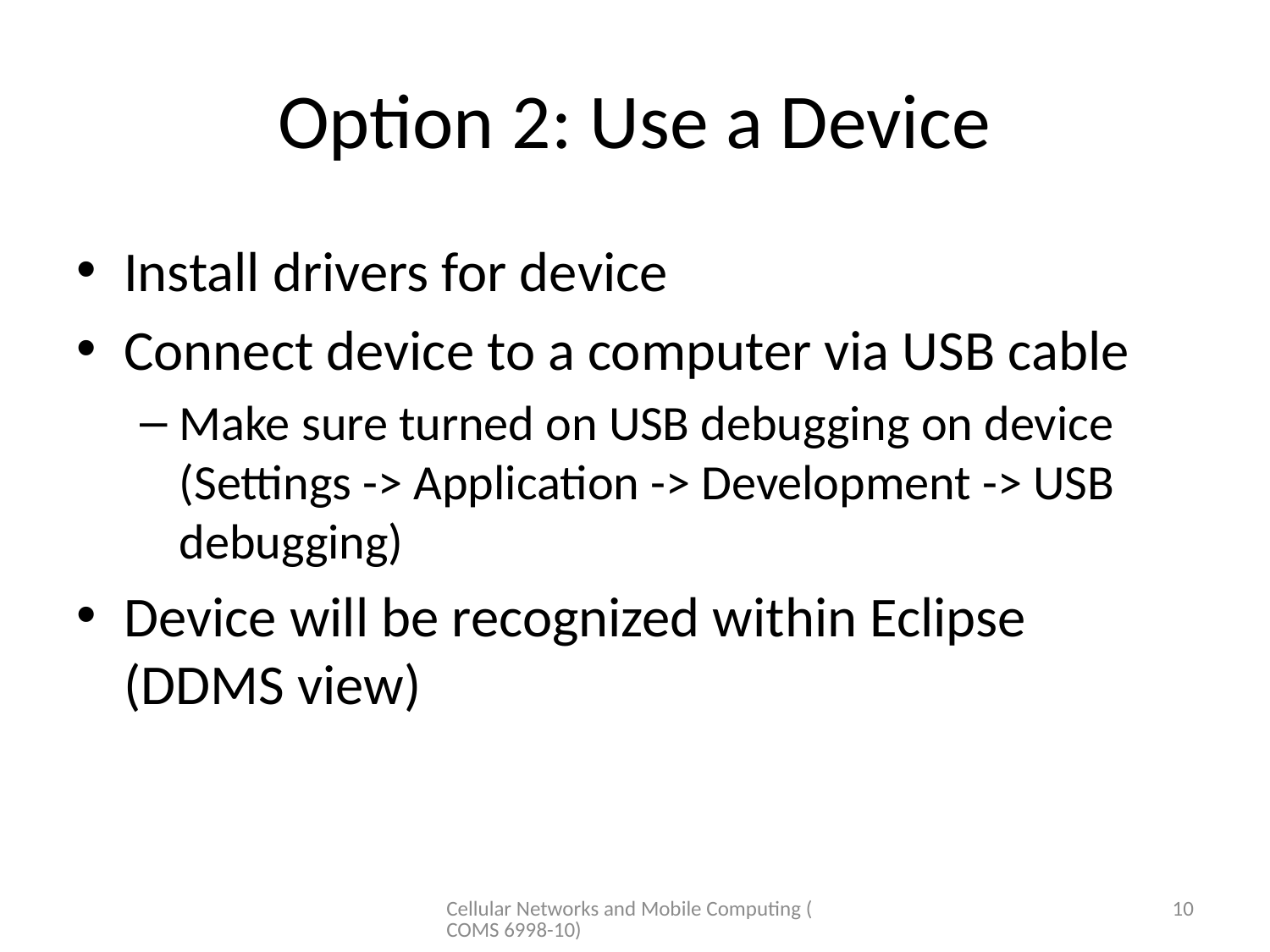

# Option 2: Use a Device
Install drivers for device
Connect device to a computer via USB cable
Make sure turned on USB debugging on device (Settings -> Application -> Development -> USB debugging)
Device will be recognized within Eclipse (DDMS view)
Cellular Networks and Mobile Computing (COMS 6998-10)
10